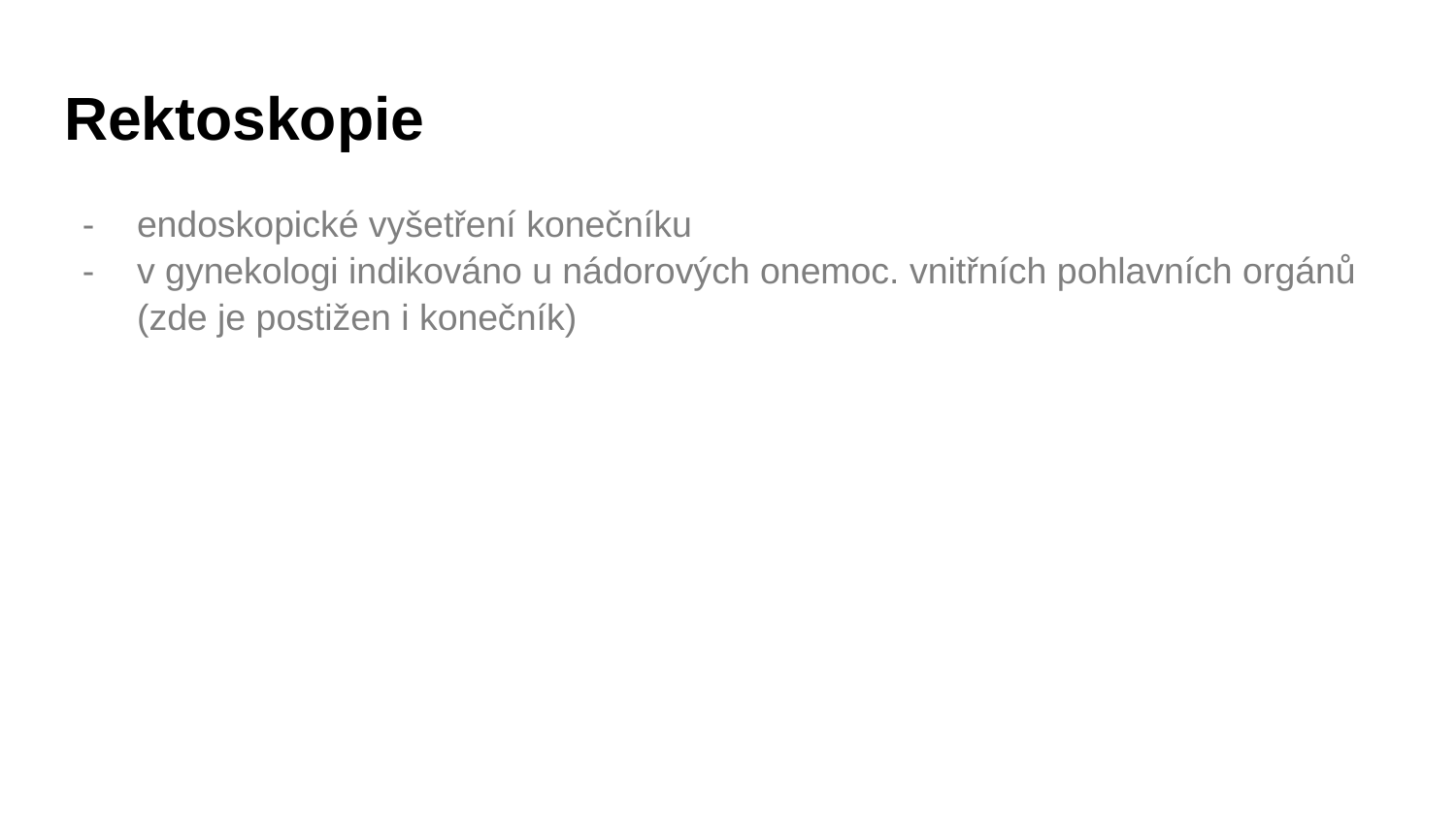

# Rektoskopie
endoskopické vyšetření konečníku
v gynekologi indikováno u nádorových onemoc. vnitřních pohlavních orgánů (zde je postižen i konečník)